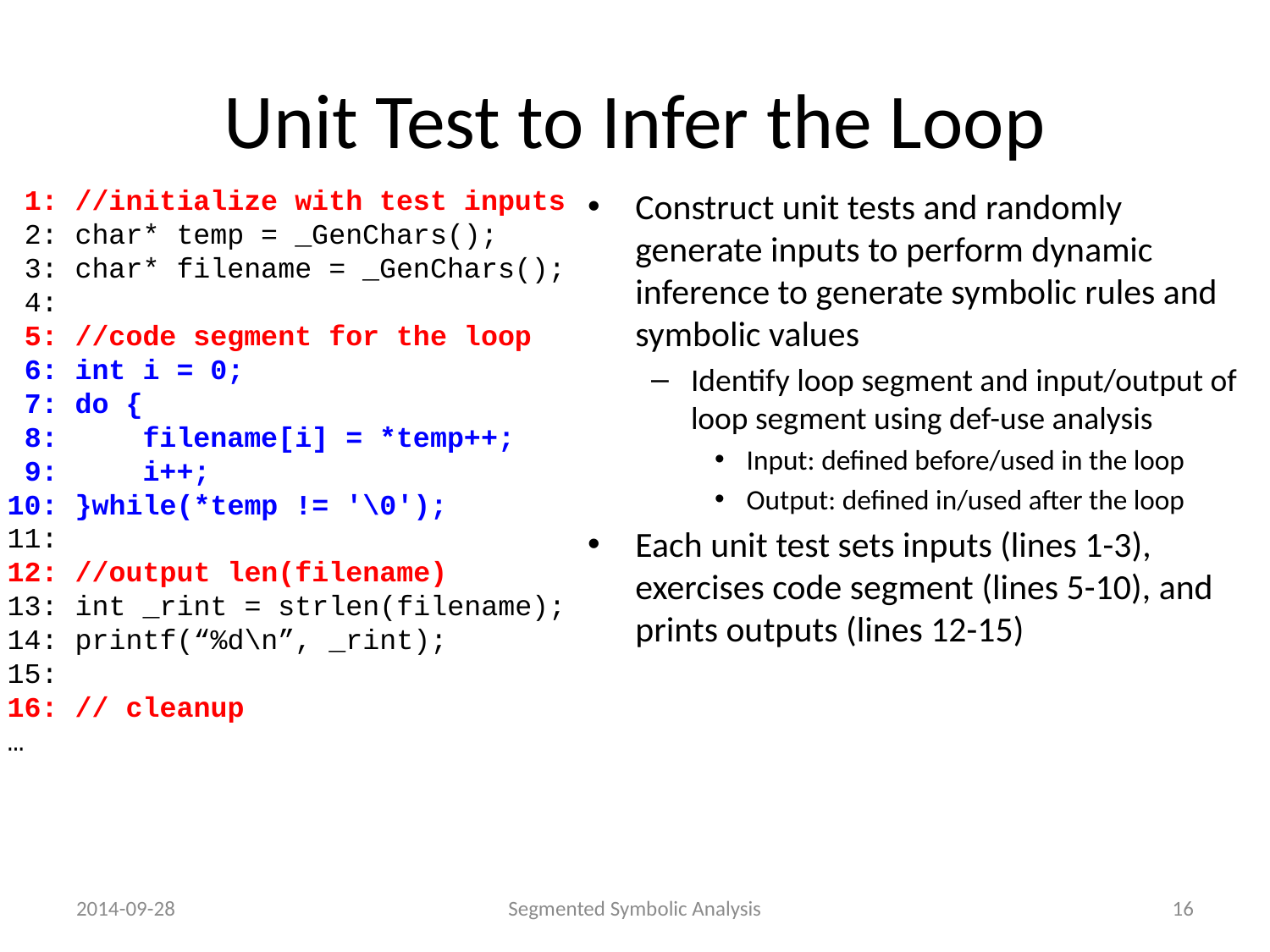

# Unit Test to Infer the Loop
 1: //initialize with test inputs
 2: char* temp = _GenChars();
 3: char* filename = _GenChars();
 4:
 5: //code segment for the loop
 6: int i = 0;
 7: do {
 8:     filename[i] = *temp++;
 9:     i++;
10: }while(*temp != '\0');
11:
12: //output len(filename)
13: int _rint = strlen(filename);
14: printf(“%d\n”, _rint);
15:
16: // cleanup
…

Construct unit tests and randomly generate inputs to perform dynamic inference to generate symbolic rules and symbolic values
Identify loop segment and input/output of loop segment using def-use analysis
Input: defined before/used in the loop
Output: defined in/used after the loop
Each unit test sets inputs (lines 1-3), exercises code segment (lines 5-10), and prints outputs (lines 12-15)

2014-09-28
Segmented Symbolic Analysis
16